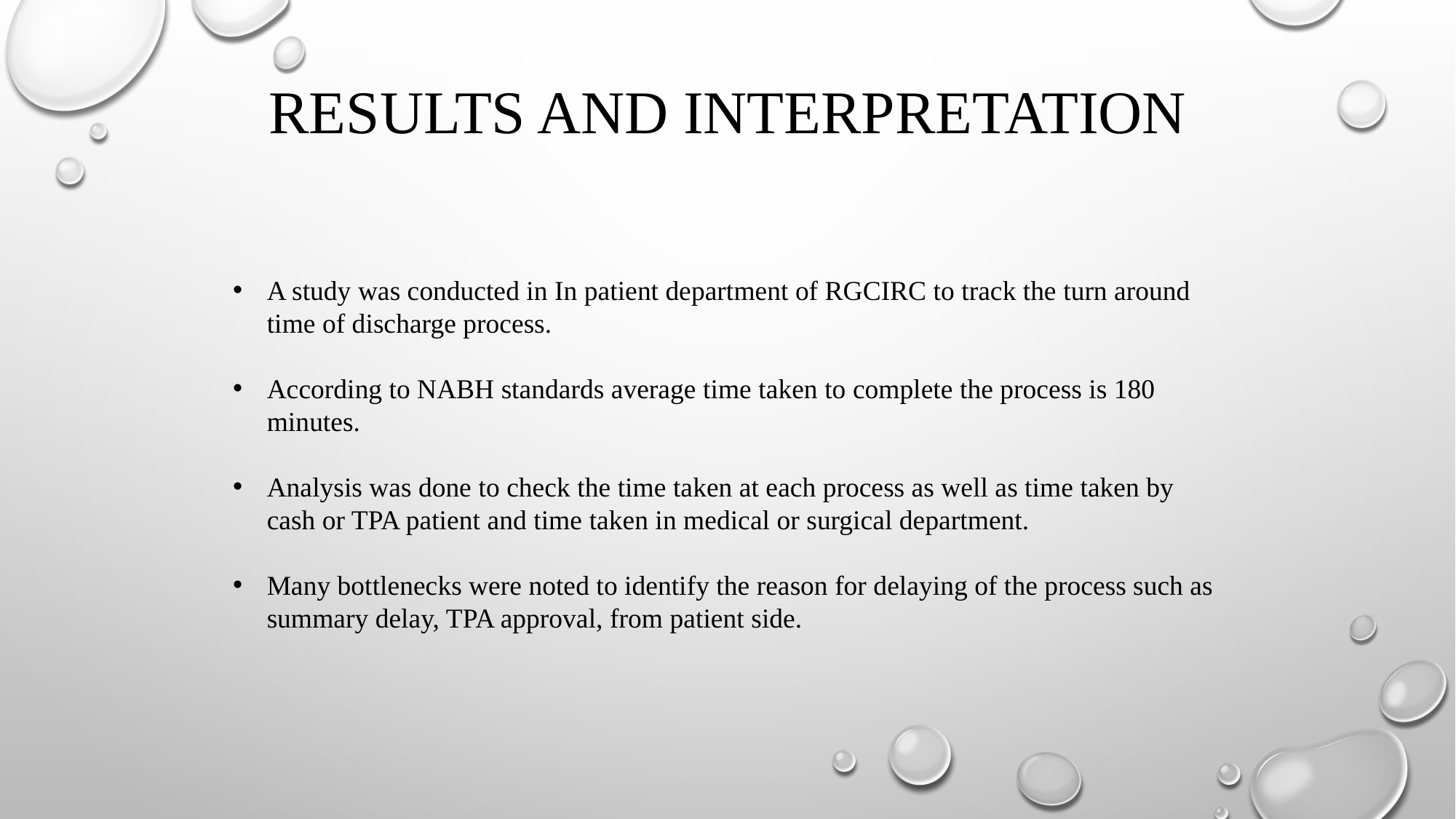

# RESULTS AND INTERPRETATION
A study was conducted in In patient department of RGCIRC to track the turn around time of discharge process.

According to NABH standards average time taken to complete the process is 180 minutes.

Analysis was done to check the time taken at each process as well as time taken by cash or TPA patient and time taken in medical or surgical department.

Many bottlenecks were noted to identify the reason for delaying of the process such as summary delay, TPA approval, from patient side.